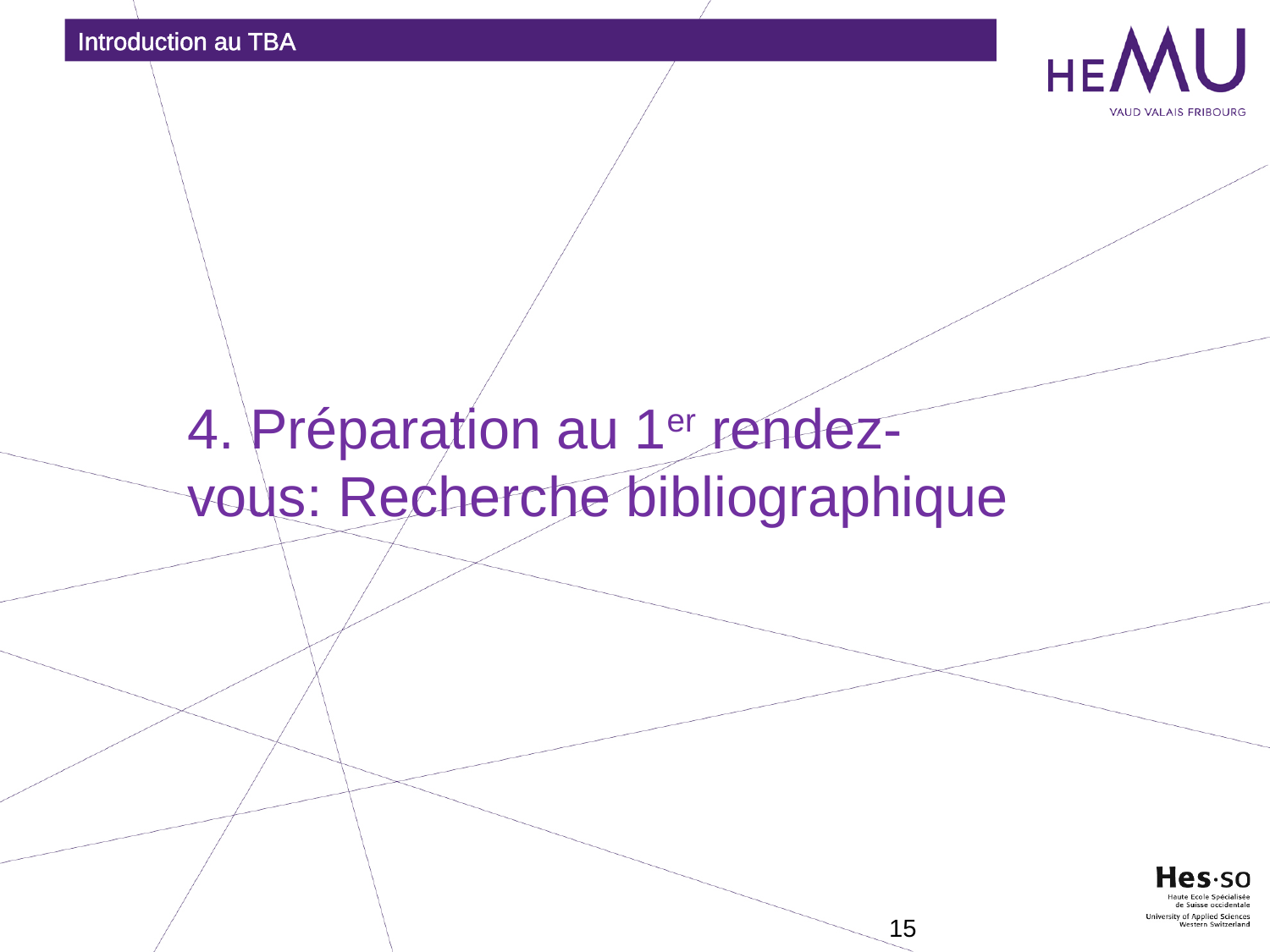

Introduction au TBA
4. Préparation au 1er rendez-vous: Recherche bibliographique
15